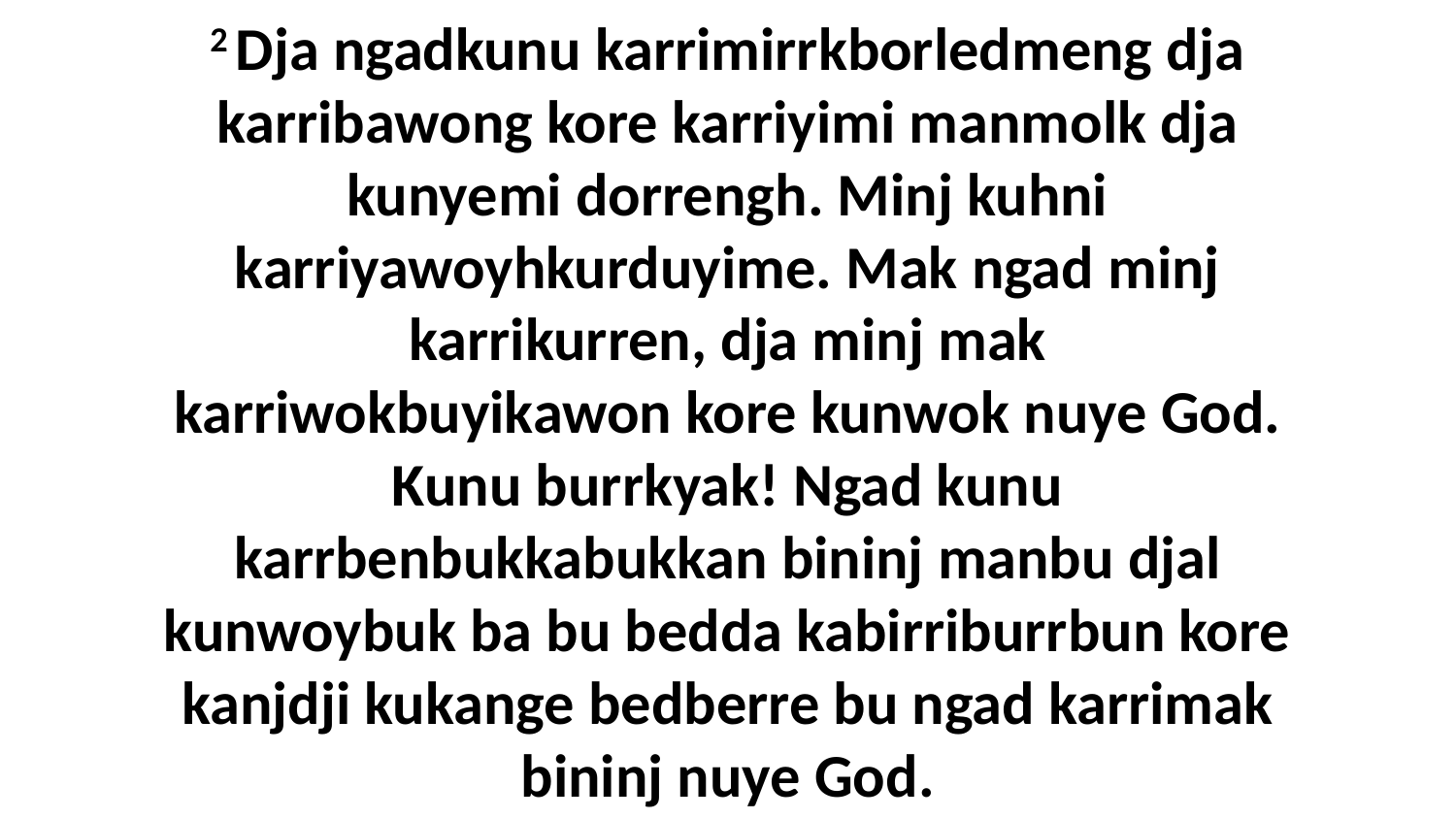

2 Dja ngadkunu karrimirrkborledmeng dja karribawong kore karriyimi manmolk dja kunyemi dorrengh. Minj kuhni karriyawoyhkurduyime. Mak ngad minj karrikurren, dja minj mak karriwokbuyikawon kore kunwok nuye God. Kunu burrkyak! Ngad kunu karrbenbukkabukkan bininj manbu djal kunwoybuk ba bu bedda kabirriburrbun kore kanjdji kukange bedberre bu ngad karrimak bininj nuye God.